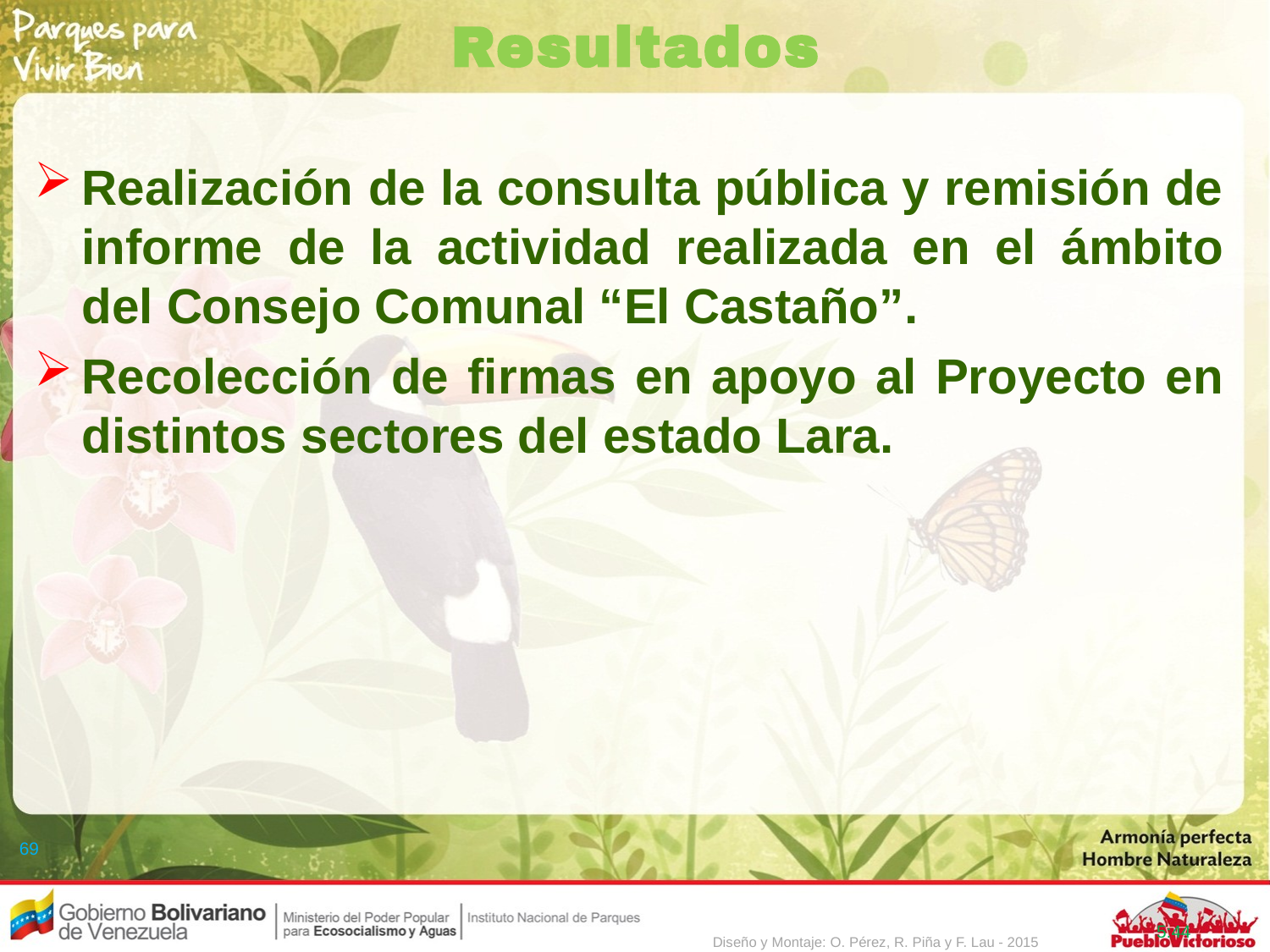

Resultados
Realización de la consulta pública y remisión de informe de la actividad realizada en el ámbito del Consejo Comunal “El Castaño”.
Recolección de firmas en apoyo al Proyecto en distintos sectores del estado Lara.
69
5:44
Diseño y Montaje: O. Pérez, R. Piña y F. Lau - 2015